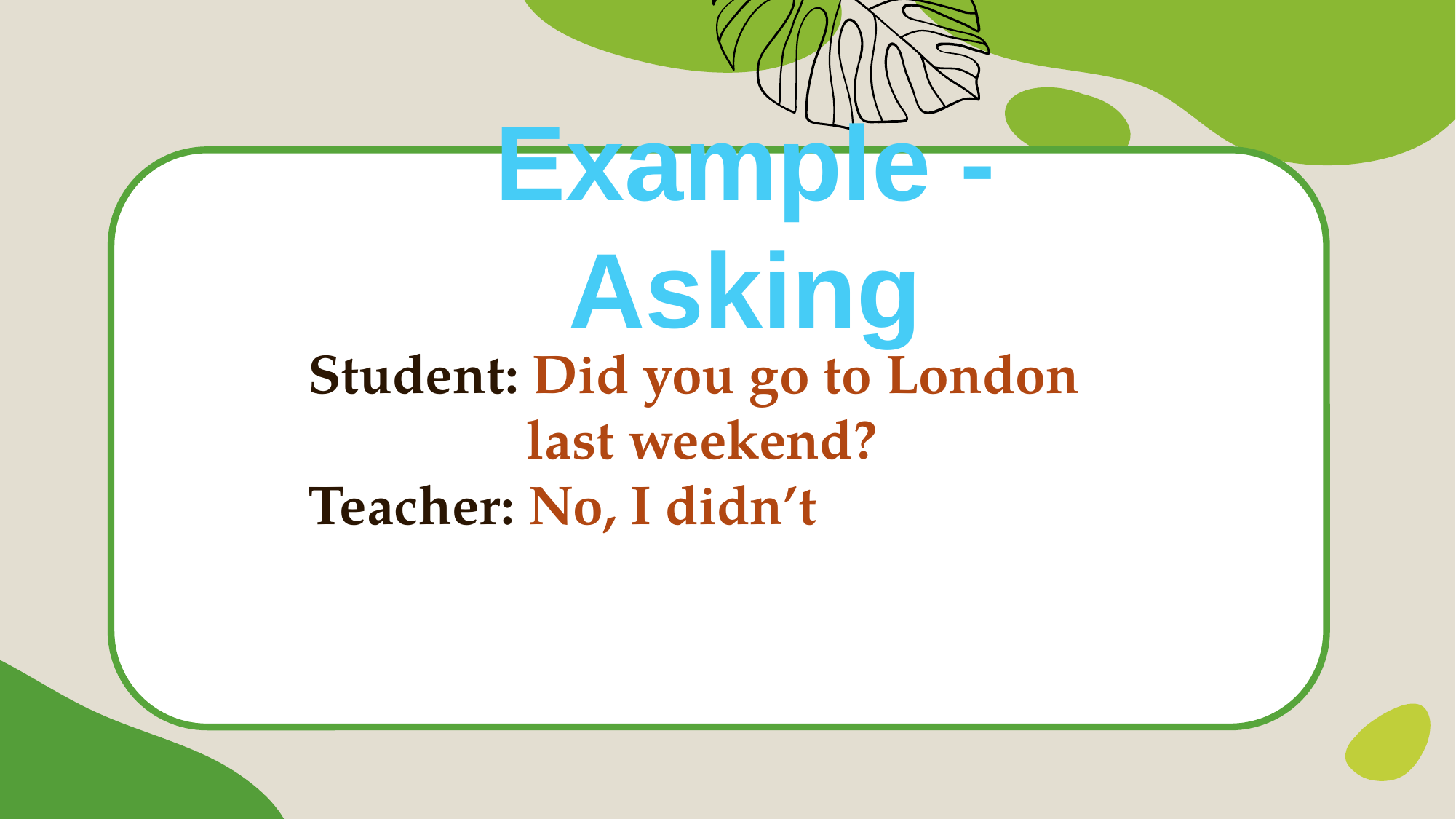

Example - Asking

Student: Did you go to London                         last weekend?
Teacher: No, I didn’t